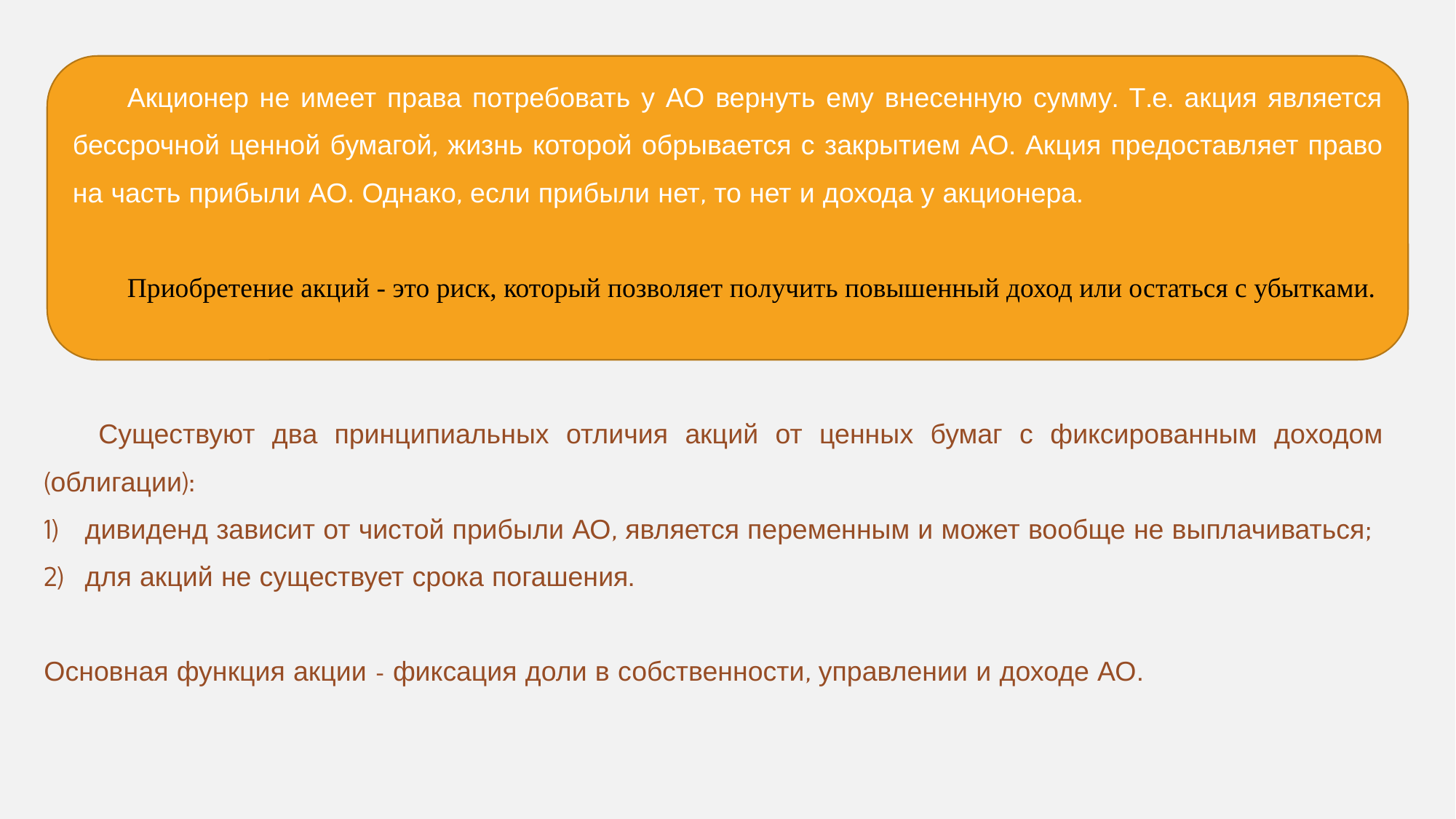

Акционер не имеет права потребовать у АО вернуть ему внесенную сумму. Т.е. акция является бессрочной ценной бумагой, жизнь которой обрывается с закрытием АО. Акция предоставляет право на часть прибыли АО. Однако, если прибыли нет, то нет и дохода у акционера.

Приобретение акций - это риск, который позволяет по­лучить повышенный доход или остаться с убытками.

Существуют два принципиальных отличия акций от ценных бумаг с фиксированным доходом (облигации):
дивиденд зависит от чистой прибыли АО, является переменным и может вообще не выплачиваться;
для акций не существует срока погашения.
Основная функция акции - фиксация доли в собствен­ности, управлении и доходе АО.